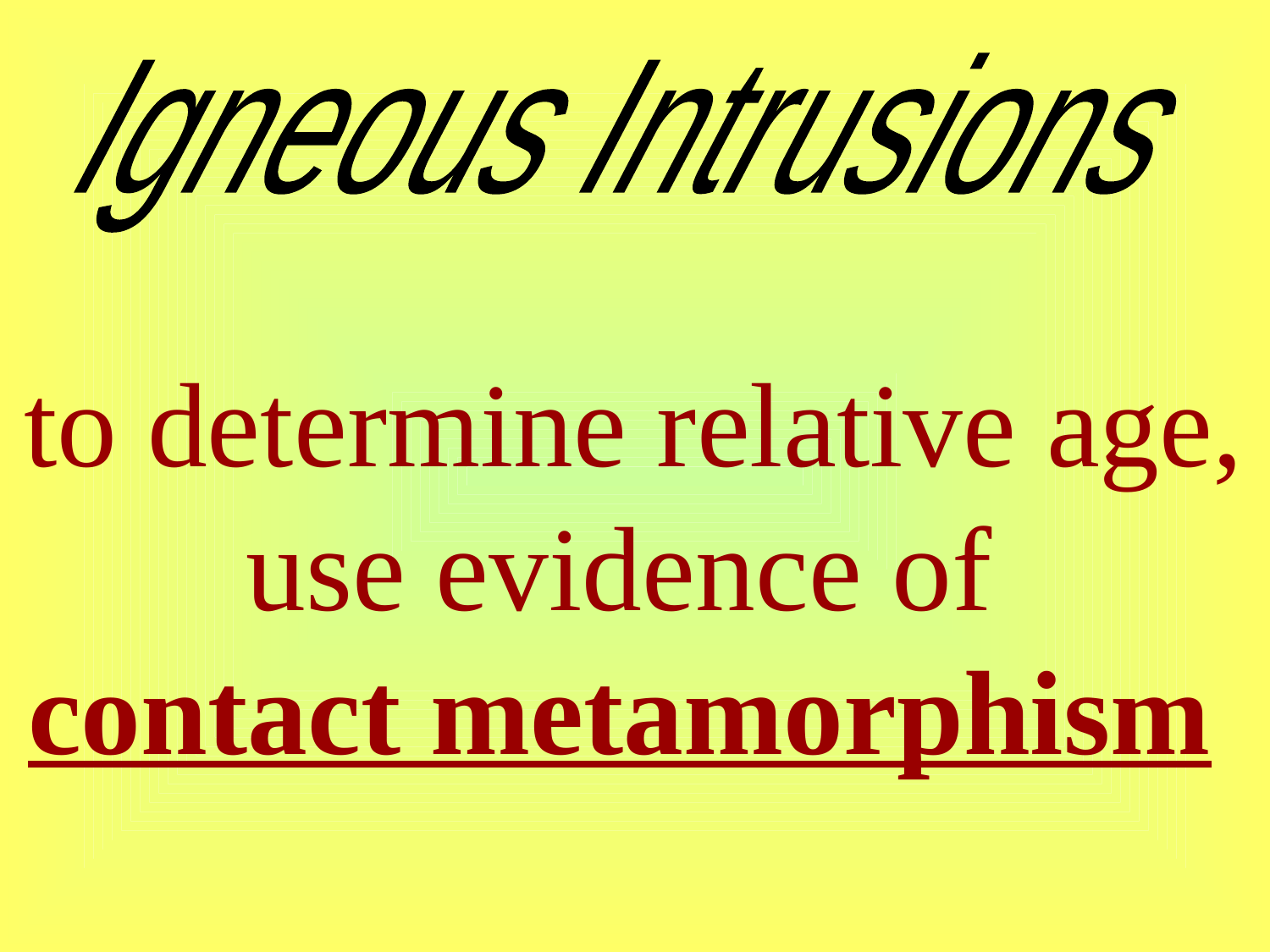

Igneous Intrusions
to determine relative age, use evidence of
contact metamorphism